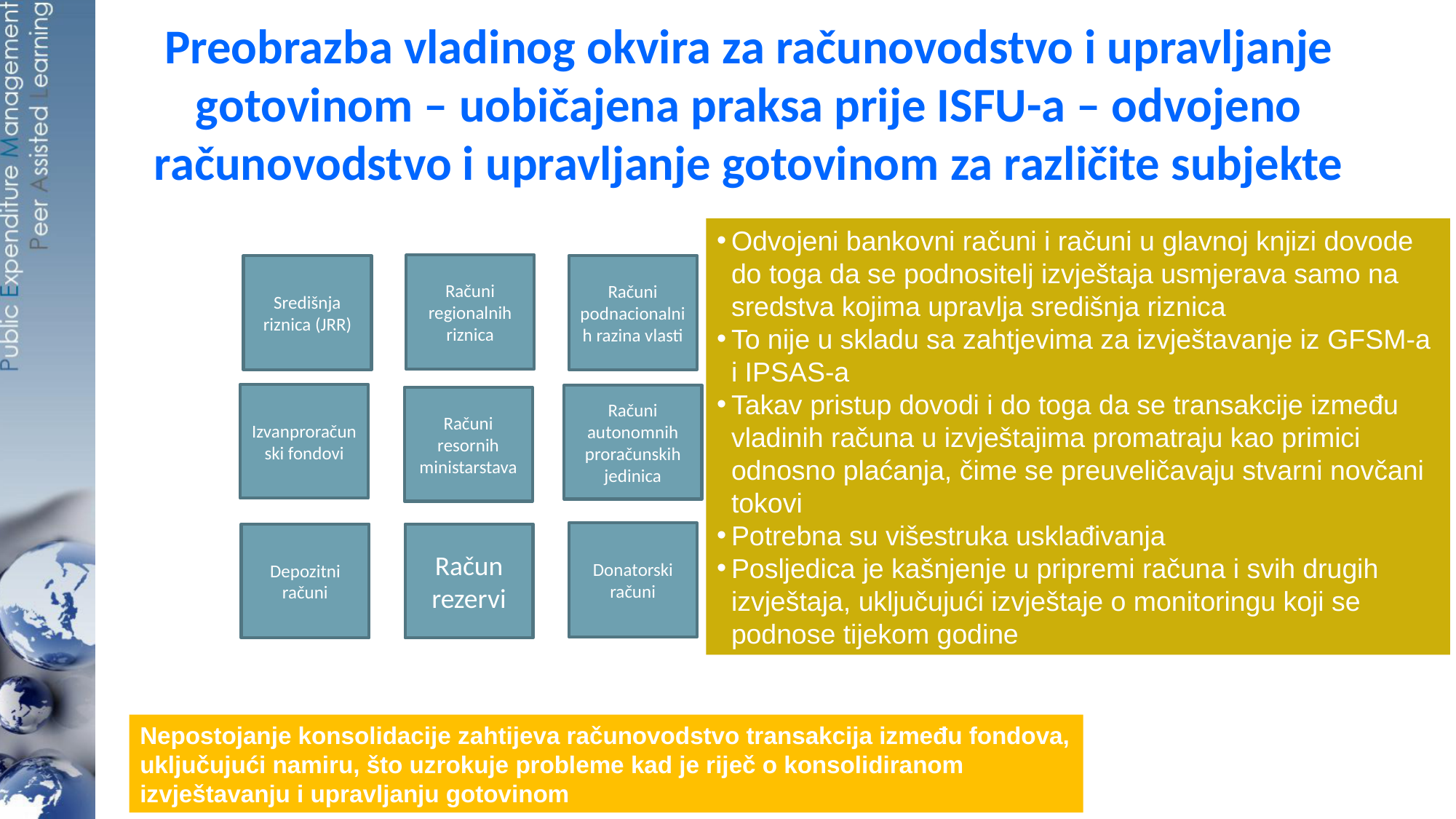

# Preobrazba vladinog okvira za računovodstvo i upravljanje gotovinom – uobičajena praksa prije ISFU-a – odvojeno računovodstvo i upravljanje gotovinom za različite subjekte
Odvojeni bankovni računi i računi u glavnoj knjizi dovode do toga da se podnositelj izvještaja usmjerava samo na sredstva kojima upravlja središnja riznica
To nije u skladu sa zahtjevima za izvještavanje iz GFSM-a i IPSAS-a
Takav pristup dovodi i do toga da se transakcije između vladinih računa u izvještajima promatraju kao primici odnosno plaćanja, čime se preuveličavaju stvarni novčani tokovi
Potrebna su višestruka usklađivanja
Posljedica je kašnjenje u pripremi računa i svih drugih izvještaja, uključujući izvještaje o monitoringu koji se podnose tijekom godine
Računi regionalnih riznica
Računi podnacionalnih razina vlasti
Središnja riznica (JRR)
Izvanproračunski fondovi
Računi autonomnih proračunskih jedinica
Računi resornih ministarstava
Donatorski računi
Depozitni
računi
Račun rezervi
Nepostojanje konsolidacije zahtijeva računovodstvo transakcija između fondova, uključujući namiru, što uzrokuje probleme kad je riječ o konsolidiranom izvještavanju i upravljanju gotovinom